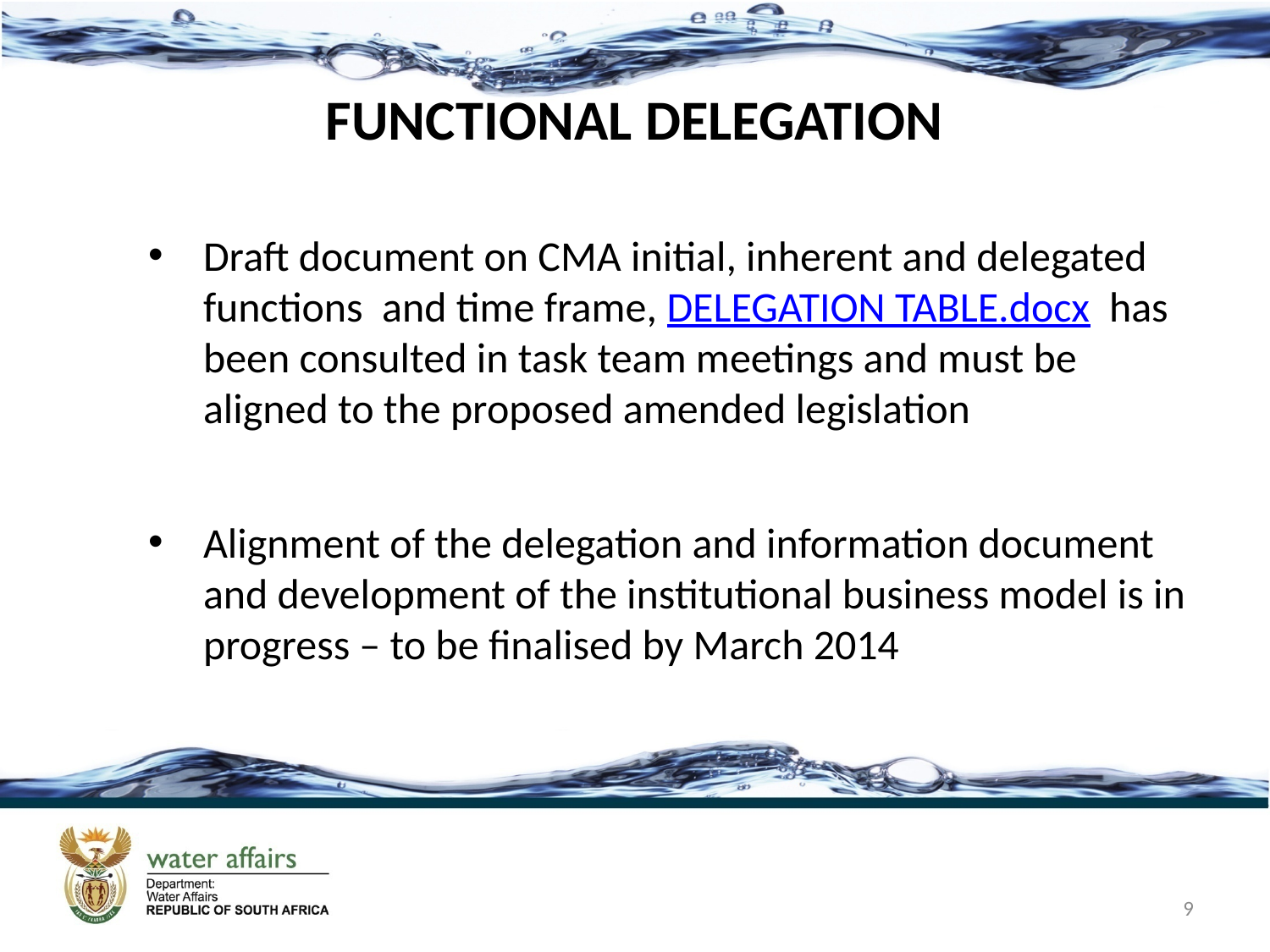

# FUNCTIONAL DELEGATION
Draft document on CMA initial, inherent and delegated functions  and time frame, DELEGATION TABLE.docx  has been consulted in task team meetings and must be aligned to the proposed amended legislation

Alignment of the delegation and information document and development of the institutional business model is in progress – to be finalised by March 2014

9